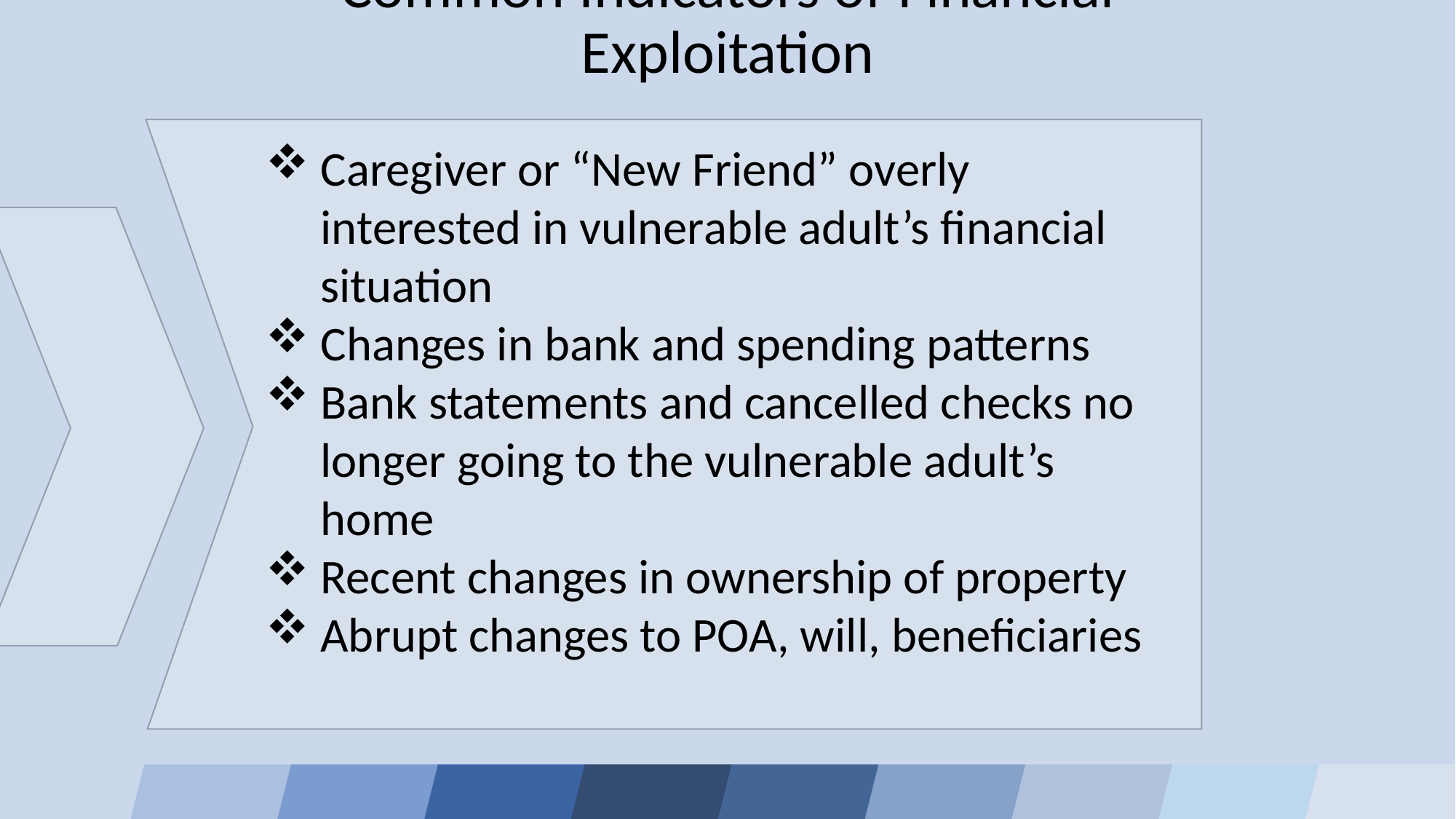

Common Indicators of Financial Exploitation

Caregiver or “New Friend” overly interested in vulnerable adult’s financial situation
Changes in bank and spending patterns
Bank statements and cancelled checks no longer going to the vulnerable adult’s home
Recent changes in ownership of property
Abrupt changes to POA, will, beneficiaries